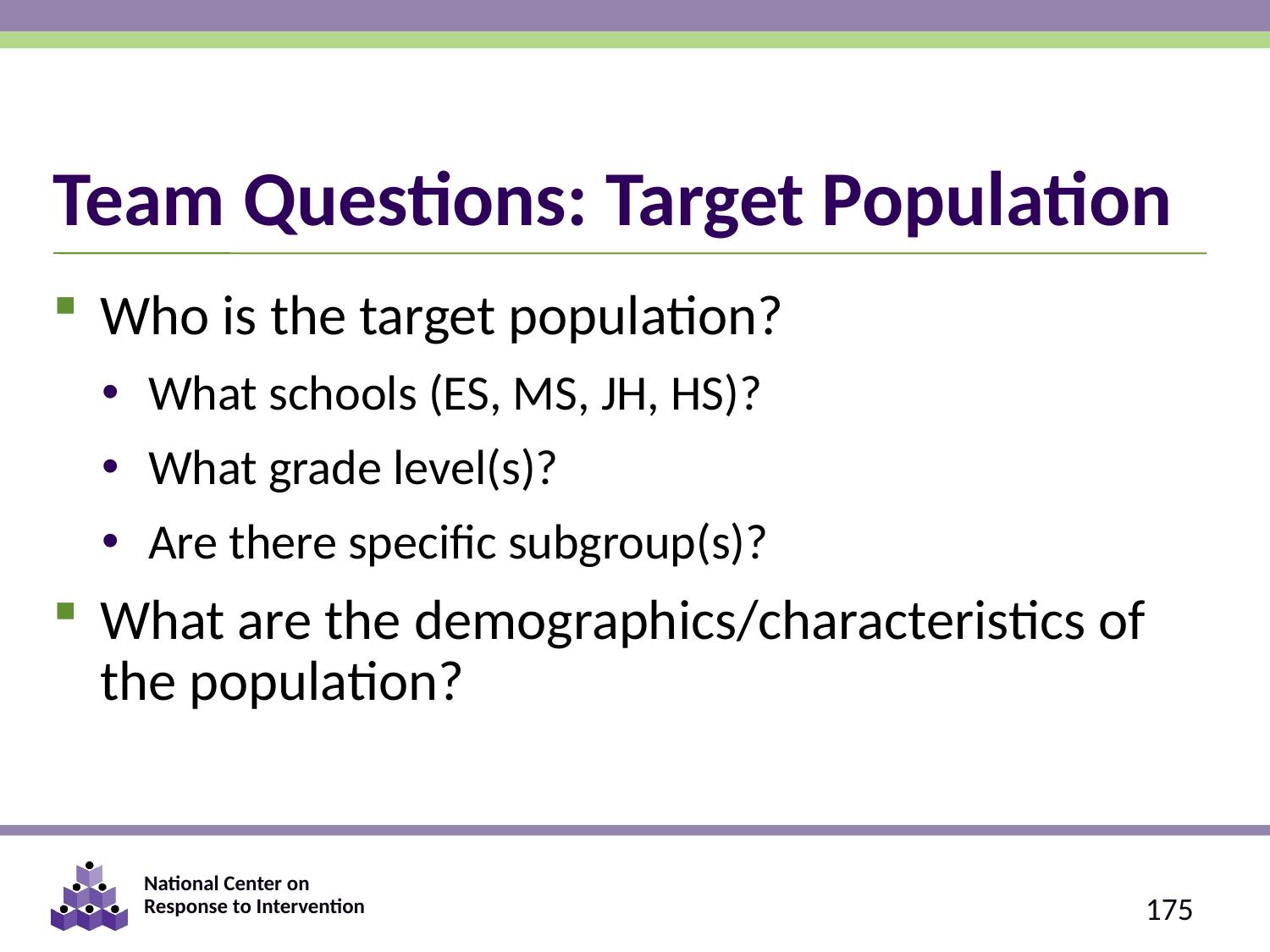

# Team Questions: Target Population
Who is the target population?
What schools (ES, MS, JH, HS)?
What grade level(s)?
Are there specific subgroup(s)?
What are the demographics/characteristics of the population?
175